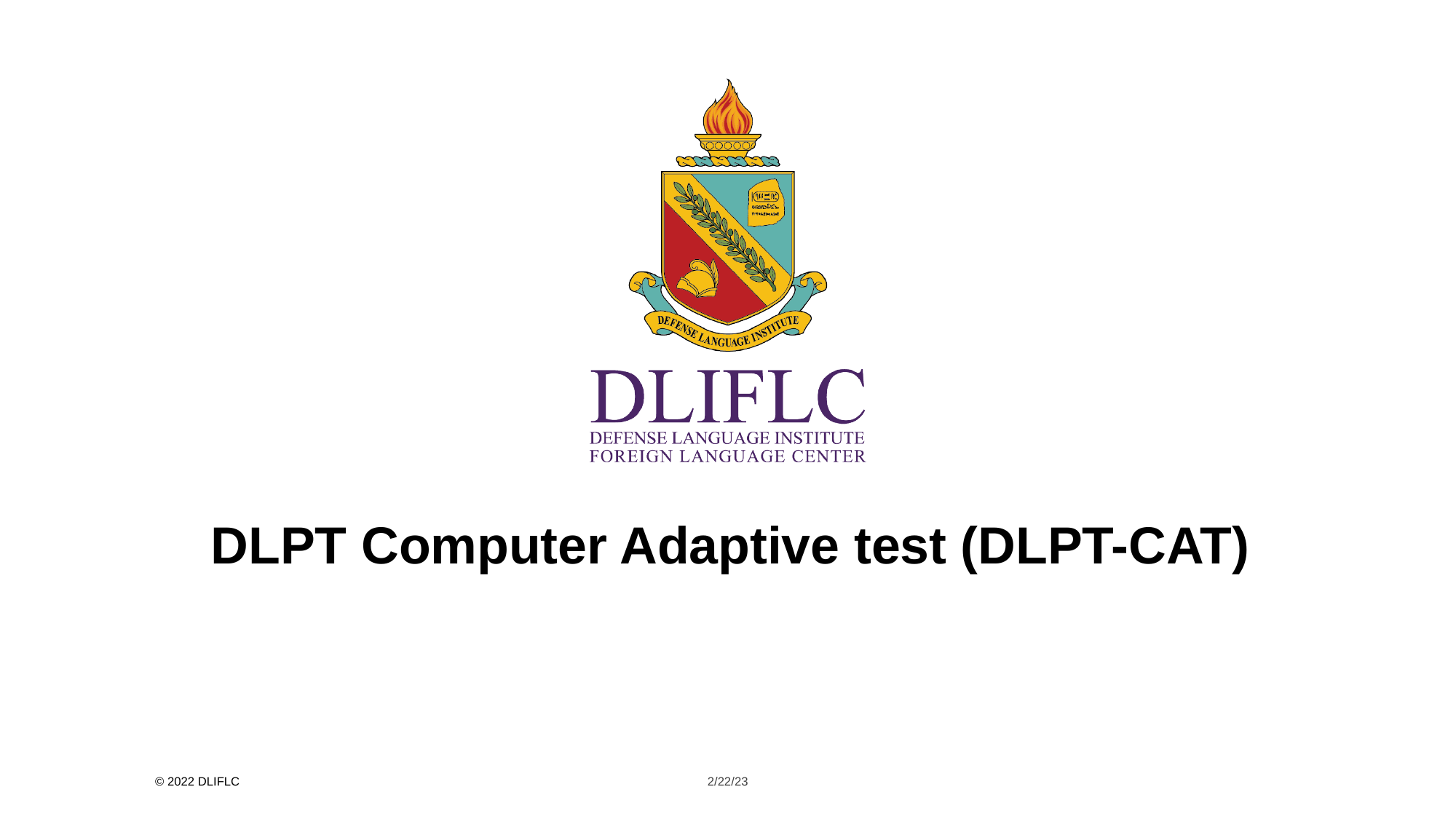

DLPT Computer Adaptive test (DLPT-CAT)
© 2022 DLIFLC
2/22/23